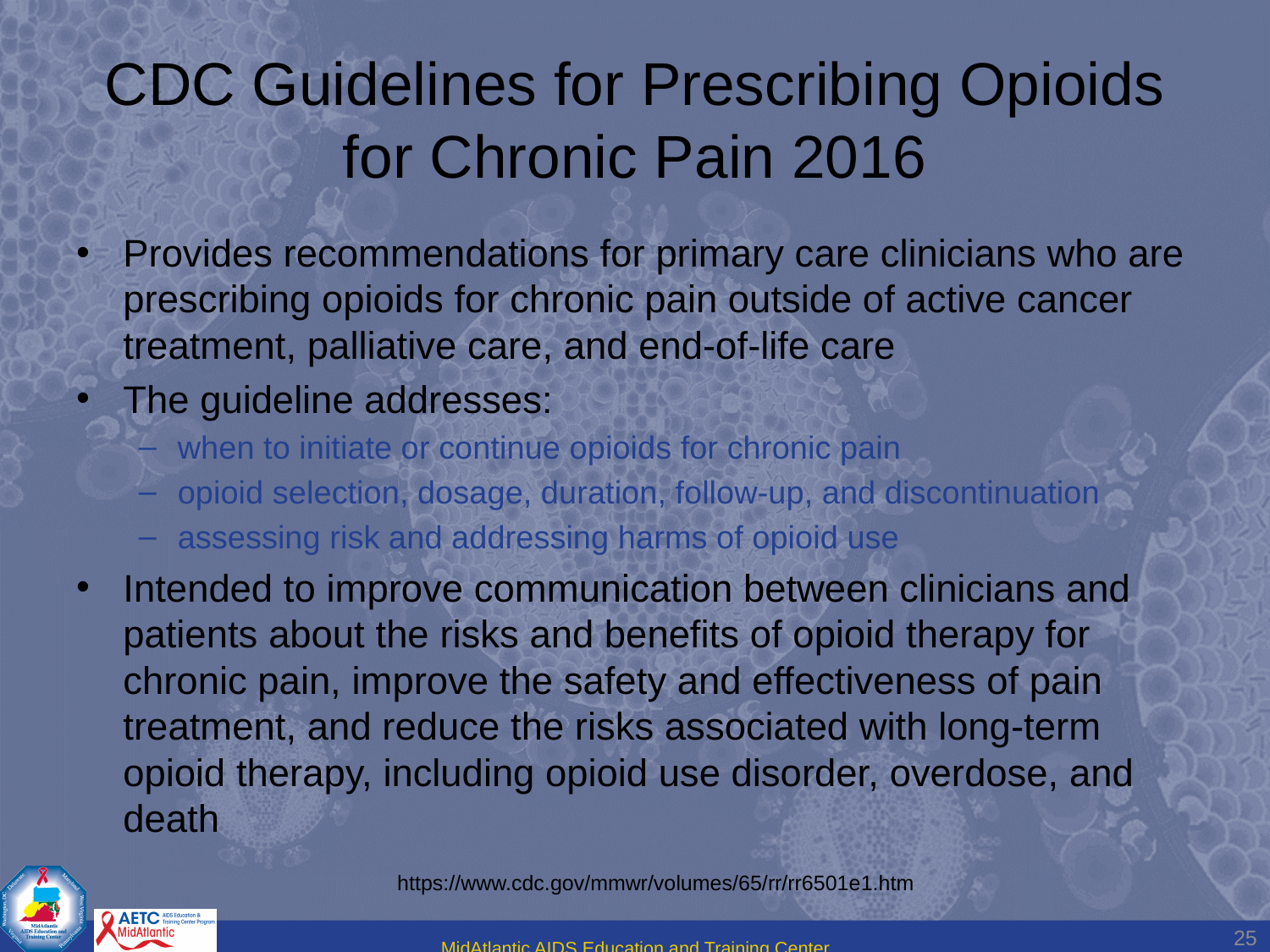

# CDC Guidelines for Prescribing Opioids for Chronic Pain 2016
Provides recommendations for primary care clinicians who are prescribing opioids for chronic pain outside of active cancer treatment, palliative care, and end-of-life care
The guideline addresses:
when to initiate or continue opioids for chronic pain
opioid selection, dosage, duration, follow-up, and discontinuation
assessing risk and addressing harms of opioid use
Intended to improve communication between clinicians and patients about the risks and benefits of opioid therapy for chronic pain, improve the safety and effectiveness of pain treatment, and reduce the risks associated with long-term opioid therapy, including opioid use disorder, overdose, and death
https://www.cdc.gov/mmwr/volumes/65/rr/rr6501e1.htm
25